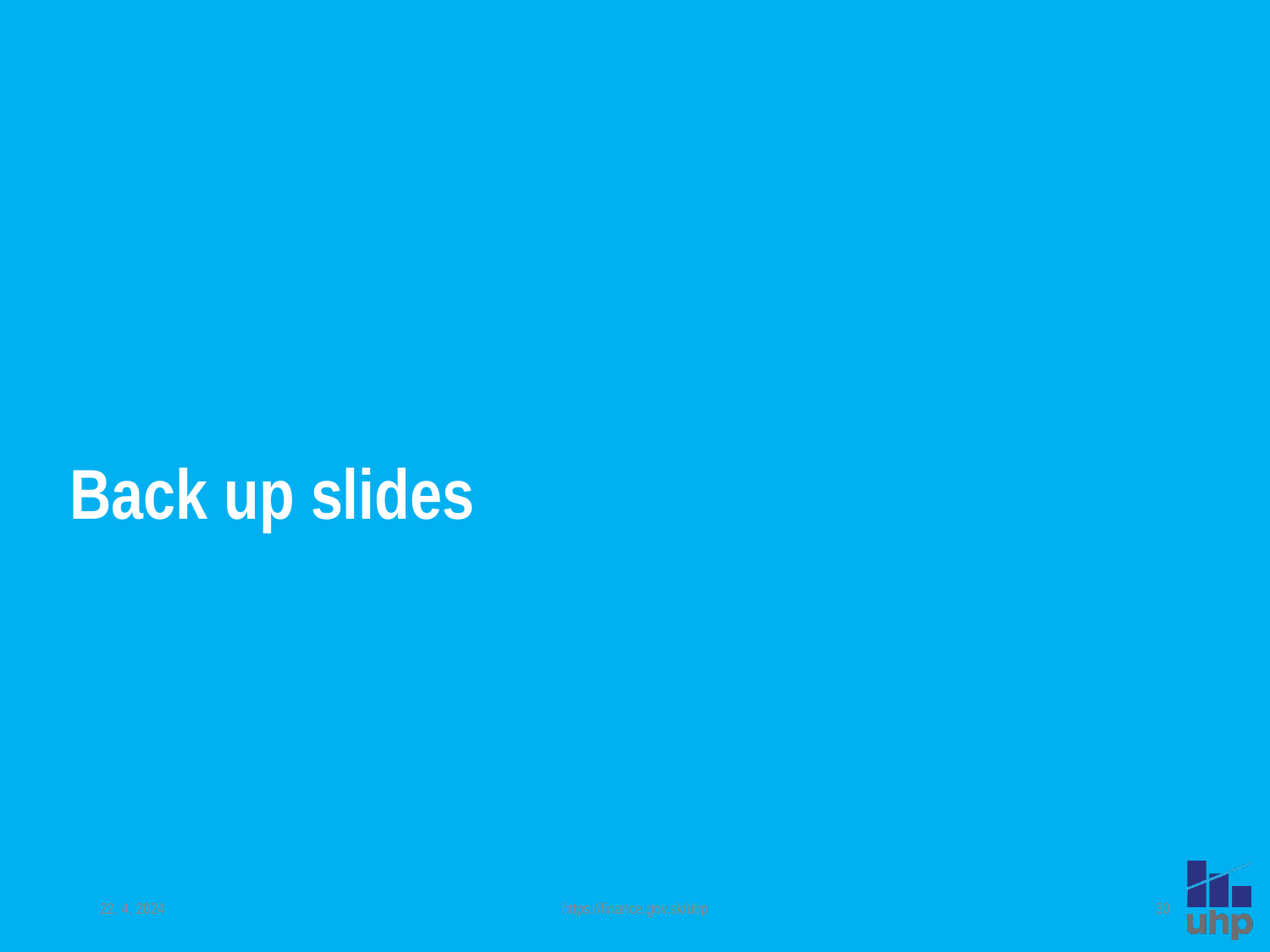

Back up slides

22. 4. 2024
https://finance.gov.sk/uhp
30